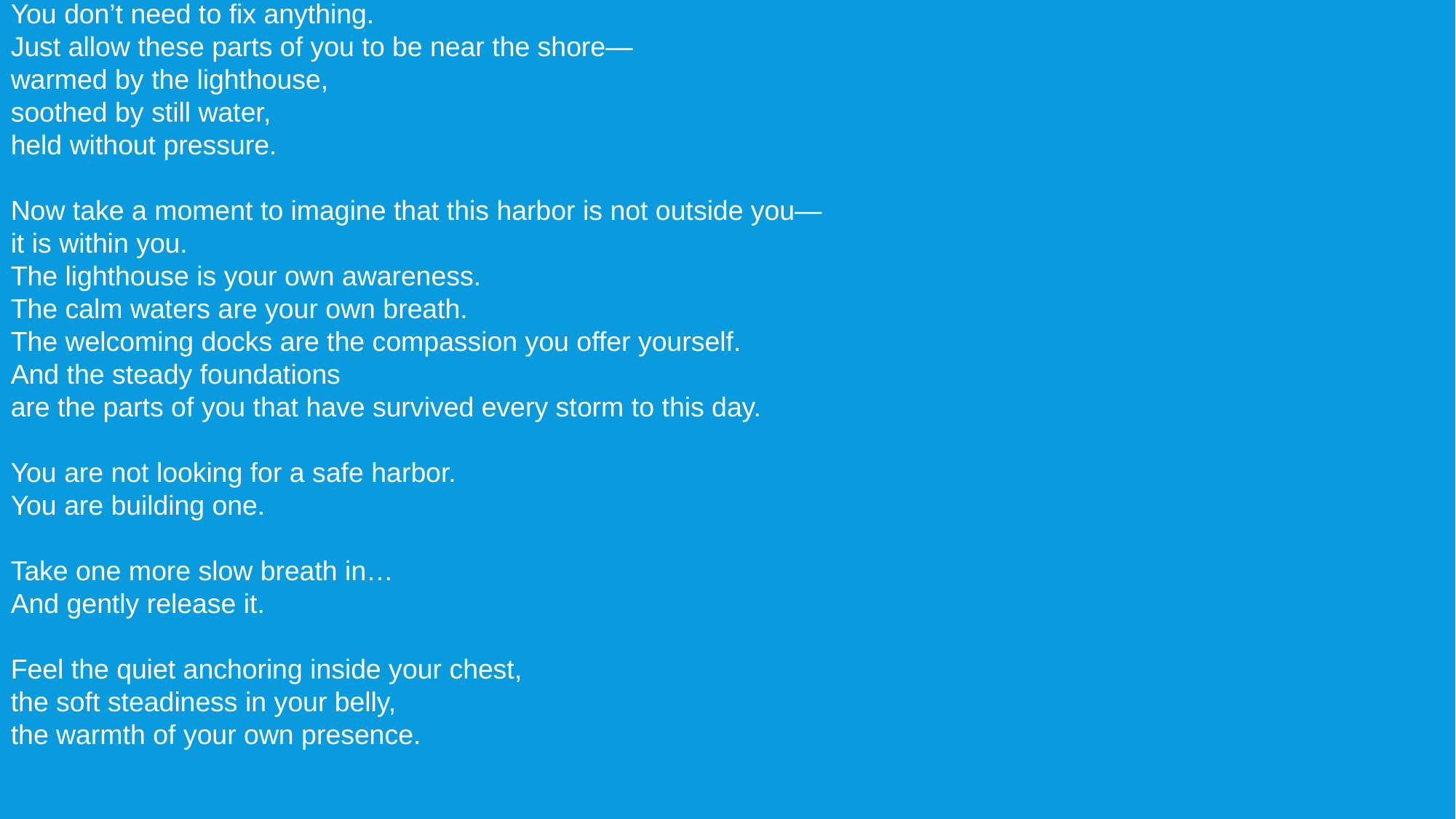

You don’t need to fix anything.
Just allow these parts of you to be near the shore—
warmed by the lighthouse,
soothed by still water,
held without pressure.
Now take a moment to imagine that this harbor is not outside you—
it is within you.
The lighthouse is your own awareness.
The calm waters are your own breath.
The welcoming docks are the compassion you offer yourself.
And the steady foundations
are the parts of you that have survived every storm to this day.
You are not looking for a safe harbor.
You are building one.
Take one more slow breath in…
And gently release it.
Feel the quiet anchoring inside your chest,
the soft steadiness in your belly,
the warmth of your own presence.